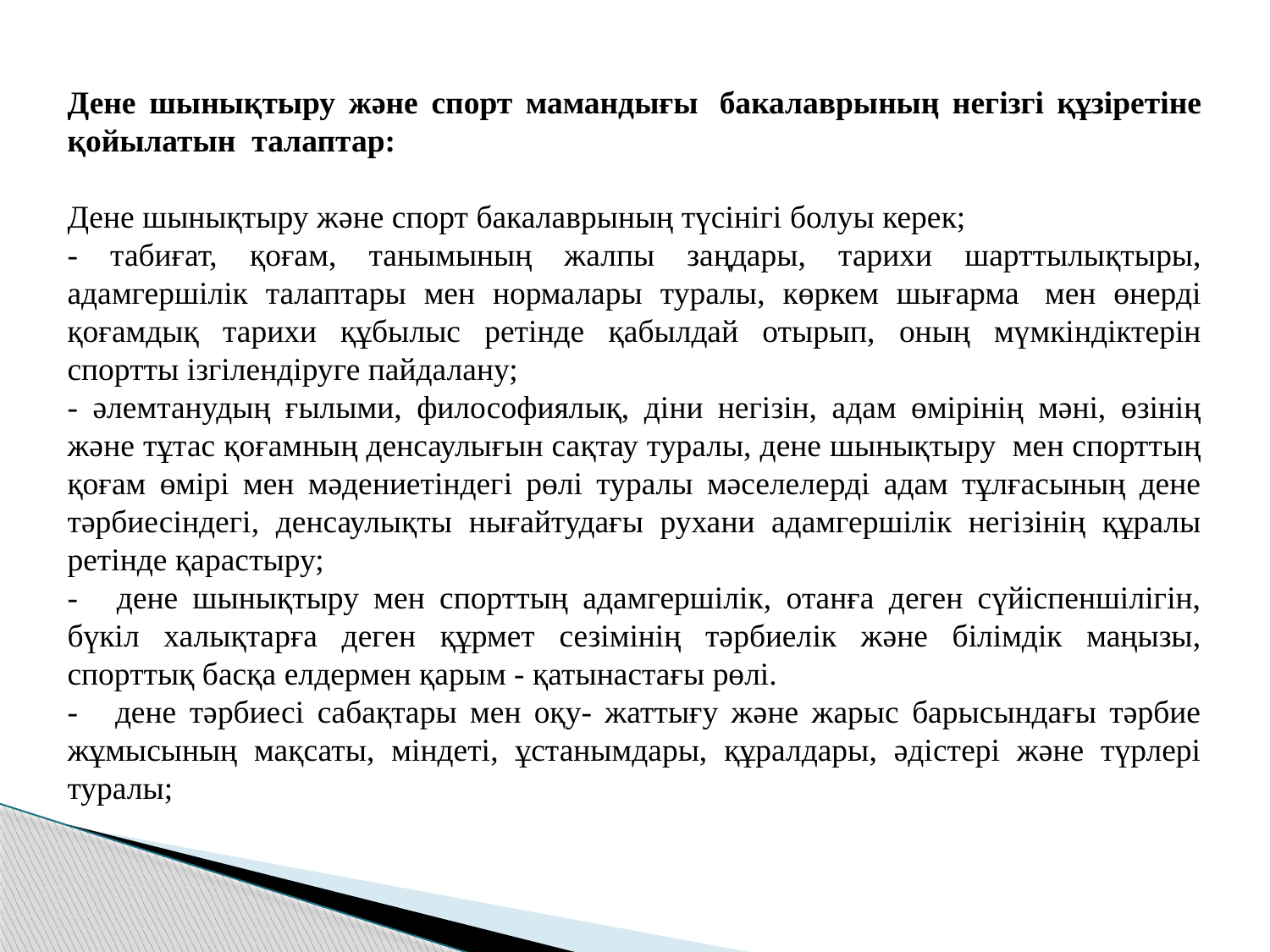

Дене шынықтыру және спорт мамандығы  бакалаврының негізгі құзіретіне қойылатын  талаптар:

Дене шынықтыру және спорт бакалаврының түсінігі болуы керек;
- табиғат, қоғам, танымының жалпы заңдары, тарихи шарттылықтыры, адамгершілік талаптары мен нормалары туралы, көркем шығарма  мен өнерді қоғамдық тарихи құбылыс ретінде қабылдай отырып, оның мүмкіндіктерін спортты ізгілендіруге пайдалану;
- әлемтанудың ғылыми, философиялық, діни негізін, адам өмірінің мәні, өзінің және тұтас қоғамның денсаулығын сақтау туралы, дене шынықтыру  мен спорттың қоғам өмірі мен мәдениетіндегі рөлі туралы мәселелерді адам тұлғасының дене тәрбиесіндегі, денсаулықты нығайтудағы рухани адамгершілік негізінің құралы ретінде қарастыру;
-    дене шынықтыру мен спорттың адамгершілік, отанға деген сүйіспеншілігін, бүкіл халықтарға деген құрмет сезімінің тәрбиелік және білімдік маңызы, спорттық басқа елдермен қарым - қатынастағы рөлі.
-    дене тәрбиесі сабақтары мен оқу- жаттығу және жарыс барысындағы тәрбие жұмысының мақсаты, міндеті, ұстанымдары, құралдары, әдістері және түрлері туралы;